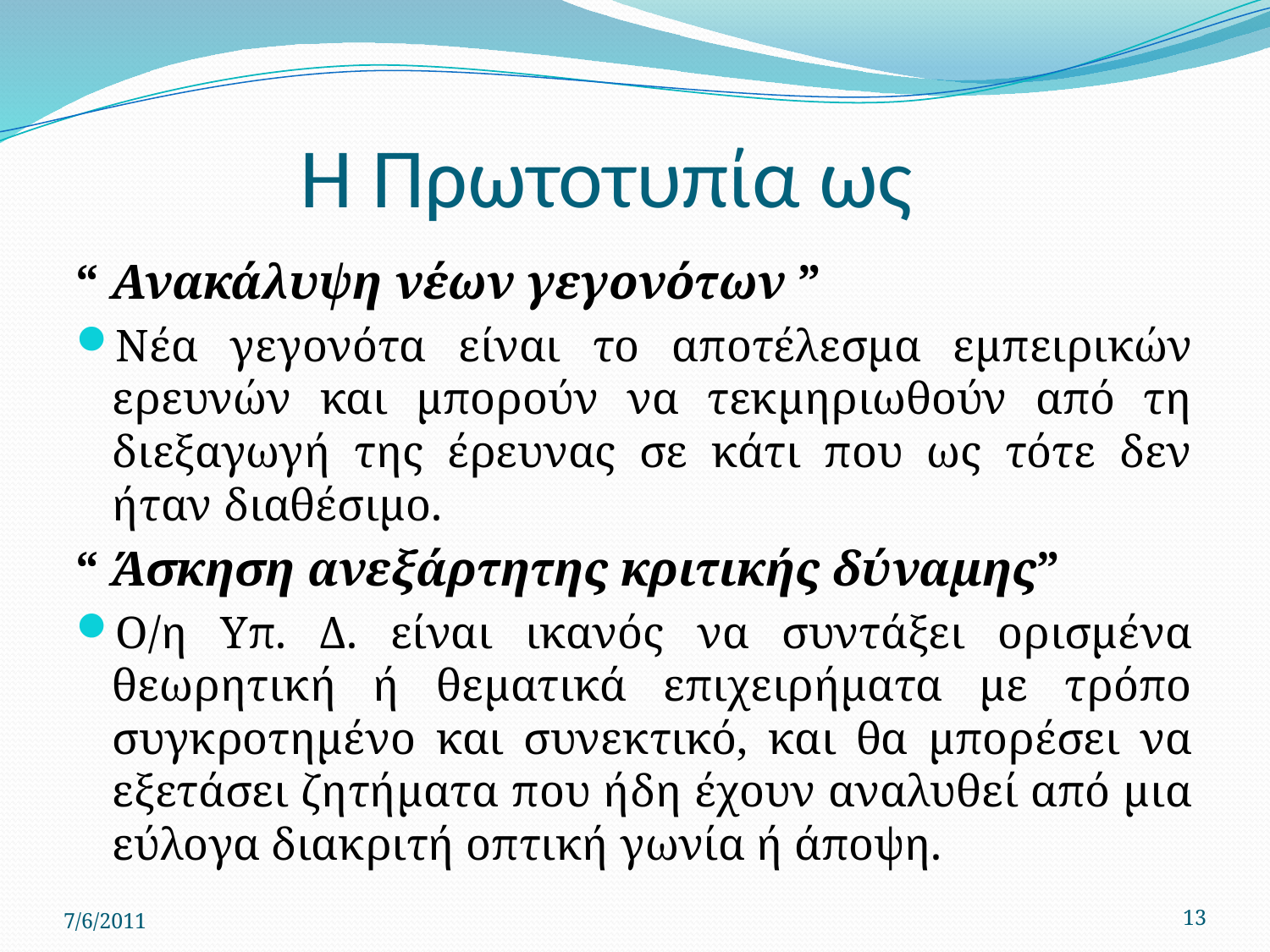

# Η Πρωτοτυπία ως
“ Ανακάλυψη νέων γεγονότων ”
Νέα γεγονότα είναι το αποτέλεσμα εμπειρικών ερευνών και μπορούν να τεκμηριωθούν από τη διεξαγωγή της έρευνας σε κάτι που ως τότε δεν ήταν διαθέσιμο.
“ Άσκηση ανεξάρτητης κριτικής δύναμης”
Ο/η Υπ. Δ. είναι ικανός να συντάξει ορισμένα θεωρητική ή θεματικά επιχειρήματα με τρόπο συγκροτημένο και συνεκτικό, και θα μπορέσει να εξετάσει ζητήματα που ήδη έχουν αναλυθεί από μια εύλογα διακριτή οπτική γωνία ή άποψη.

7/6/2011

13